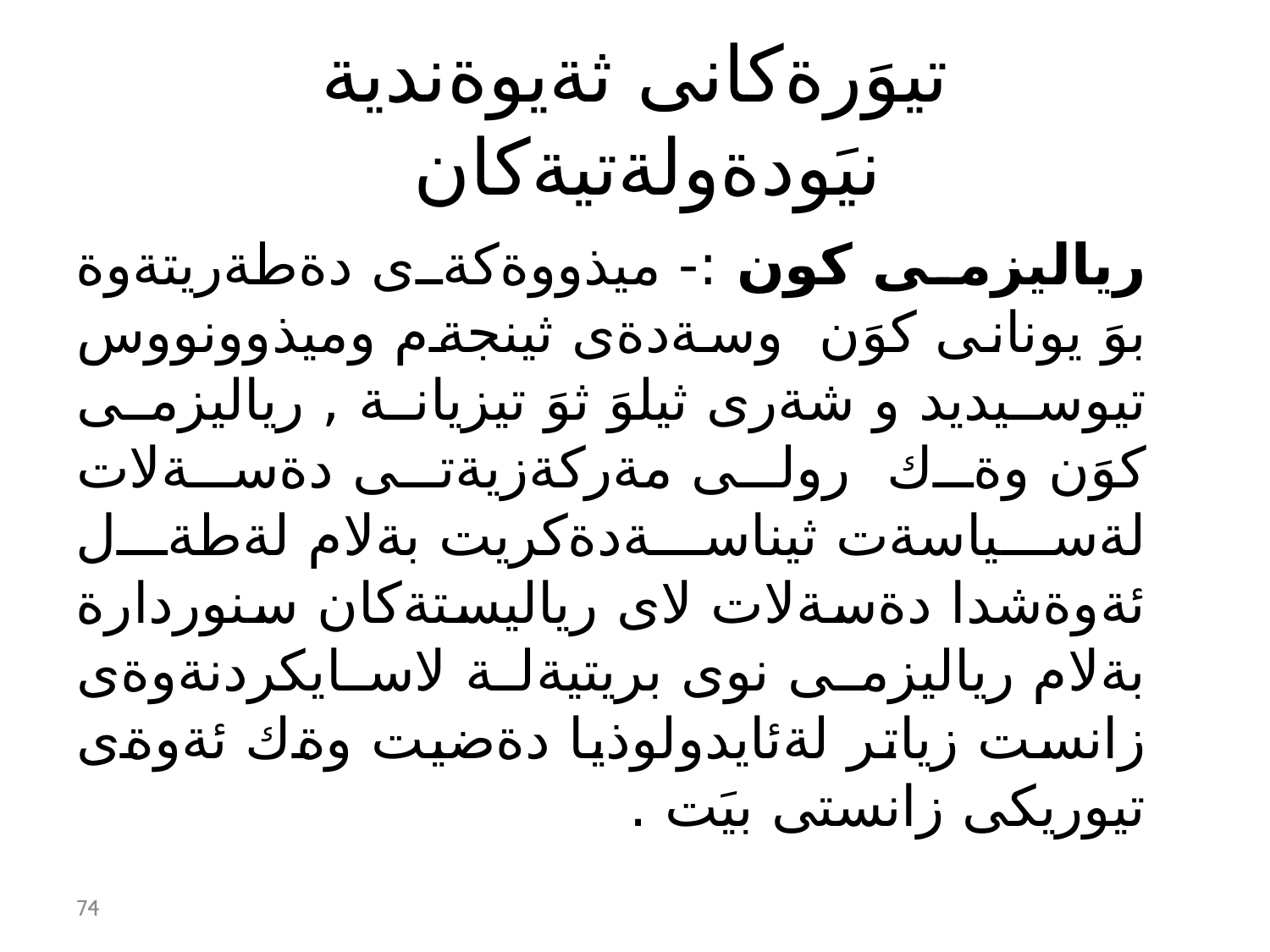

# تيوَرةكانى ثةيوةندية نيَودةولةتيةكان
رياليزمى كون :- ميذووةكةى دةطةريتةوة بوَ يونانى كوَن  وسةدةى ثينجةم وميذوونووس تيوسيديد و شةرى ثيلوَ ثوَ تيزيانة , رياليزمى كوَن وةك  رولى مةركةزيةتى دةسةلات لةسياسةت ثيناسةدةكريت بةلام لةطةل ئةوةشدا دةسةلات لاى رياليستةكان سنوردارة بةلام رياليزمى نوى بريتيةلة لاسايكردنةوةى زانست زياتر لةئايدولوذيا دةضيت وةك ئةوةى تيوريكى زانستى بيَت .
74